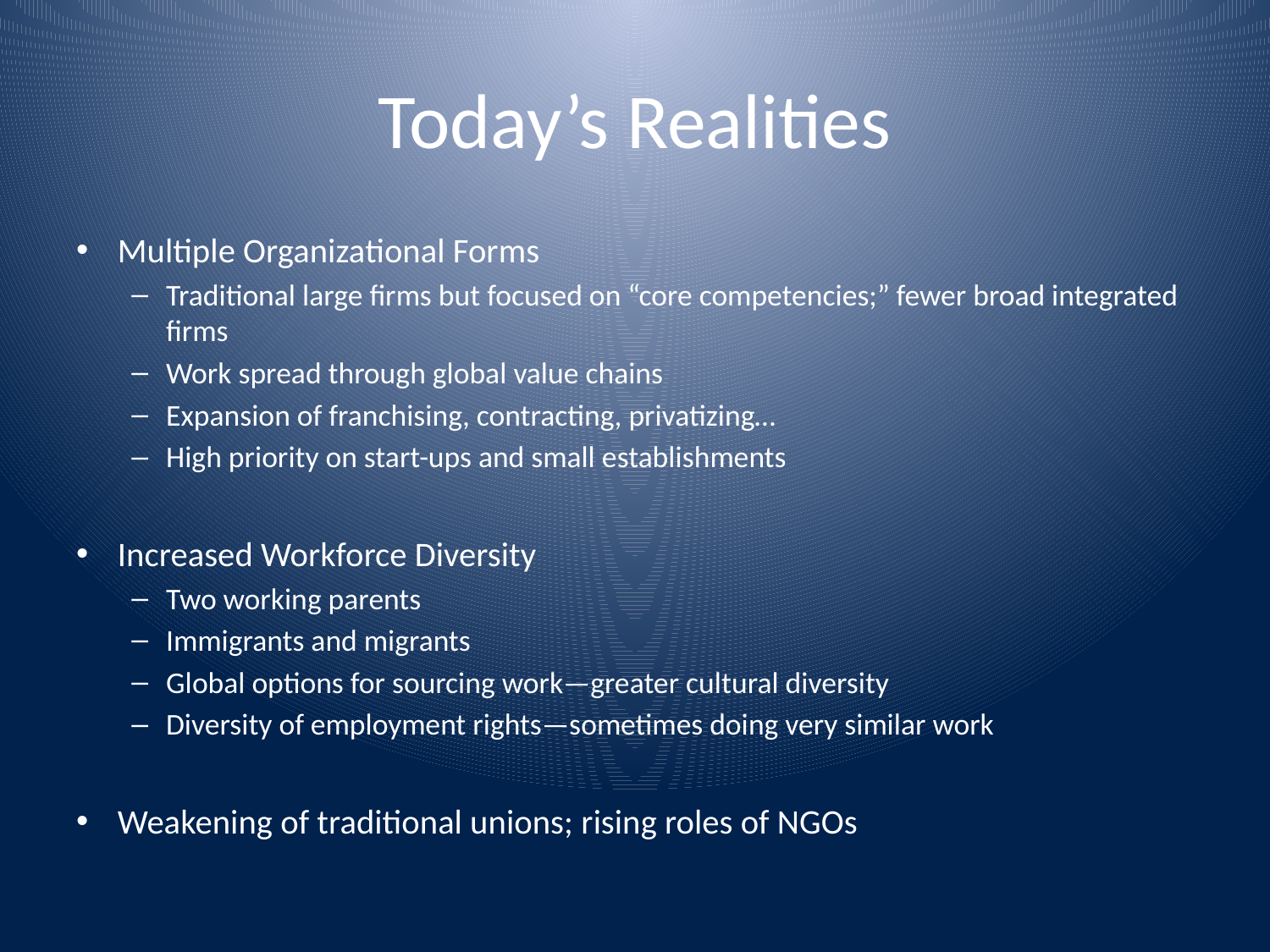

# Today’s Realities
Multiple Organizational Forms
Traditional large firms but focused on “core competencies;” fewer broad integrated firms
Work spread through global value chains
Expansion of franchising, contracting, privatizing…
High priority on start-ups and small establishments

Increased Workforce Diversity
Two working parents
Immigrants and migrants
Global options for sourcing work—greater cultural diversity
Diversity of employment rights—sometimes doing very similar work

Weakening of traditional unions; rising roles of NGOs